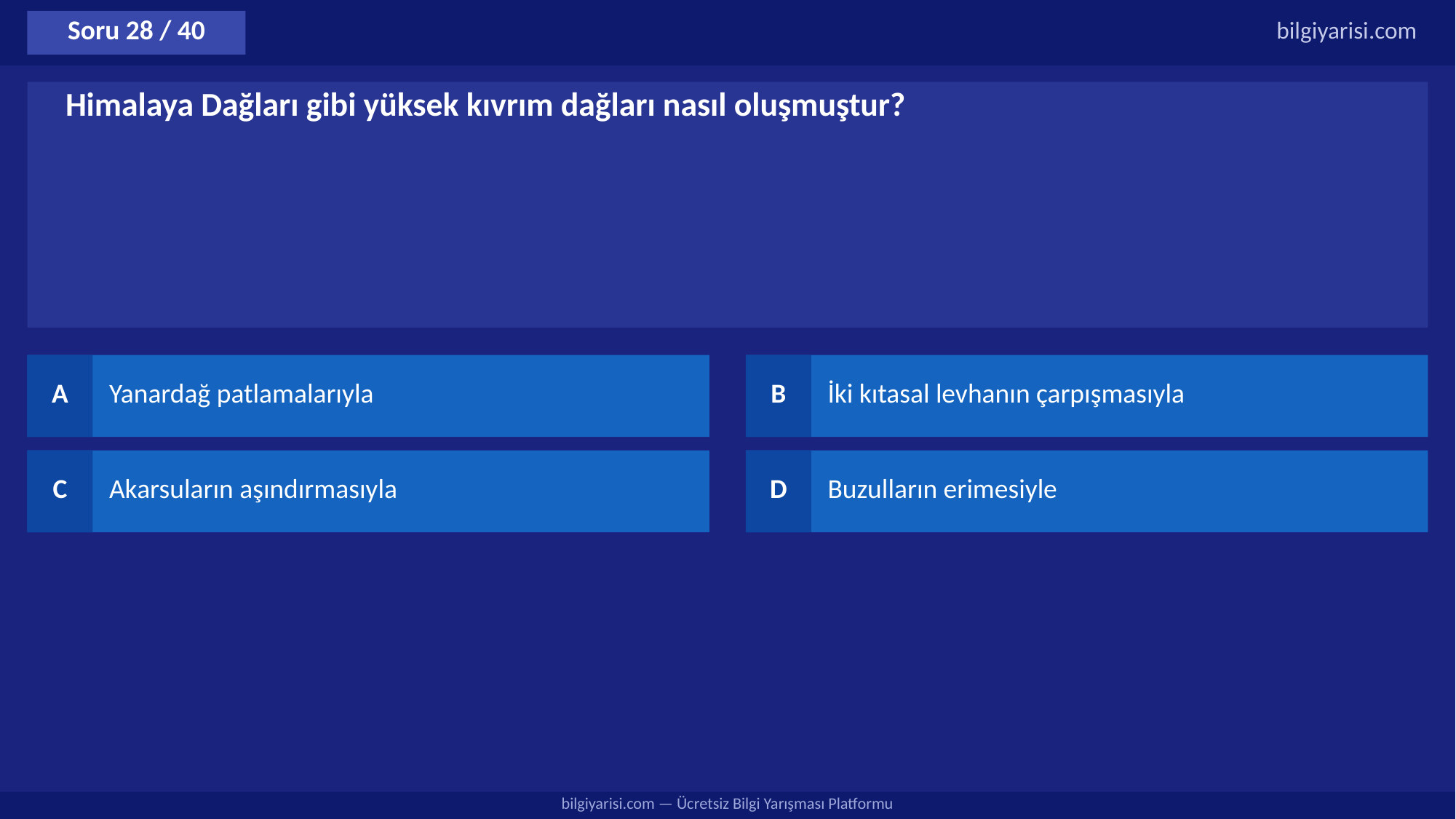

Soru 28 / 40
bilgiyarisi.com

Himalaya Dağları gibi yüksek kıvrım dağları nasıl oluşmuştur?

A
Yanardağ patlamalarıyla

B
İki kıtasal levhanın çarpışmasıyla

C
Akarsuların aşındırmasıyla

D
Buzulların erimesiyle
bilgiyarisi.com — Ücretsiz Bilgi Yarışması Platformu